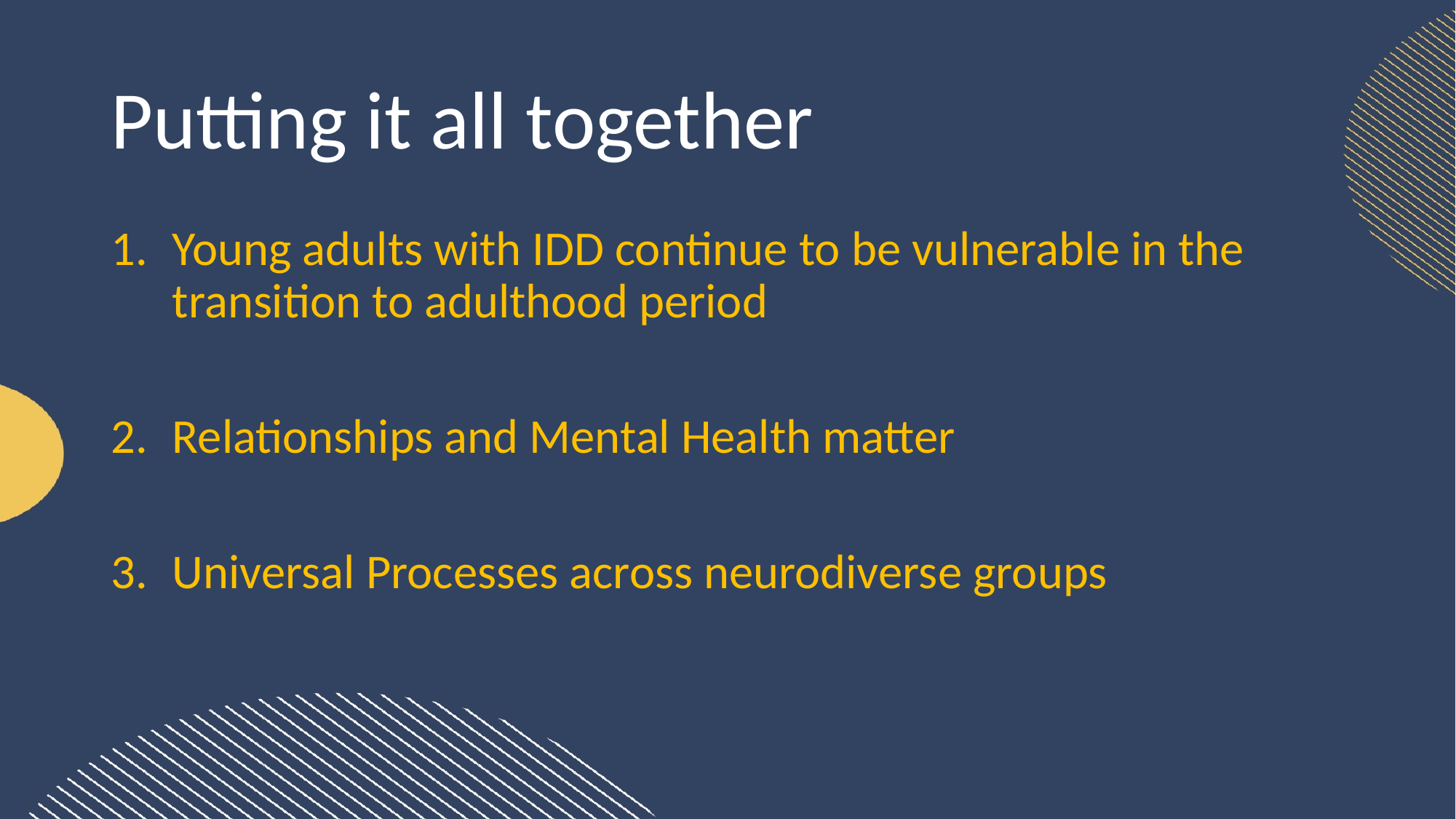

# Putting it all together
Young adults with IDD continue to be vulnerable in the transition to adulthood period

Relationships and Mental Health matter

Universal Processes across neurodiverse groups